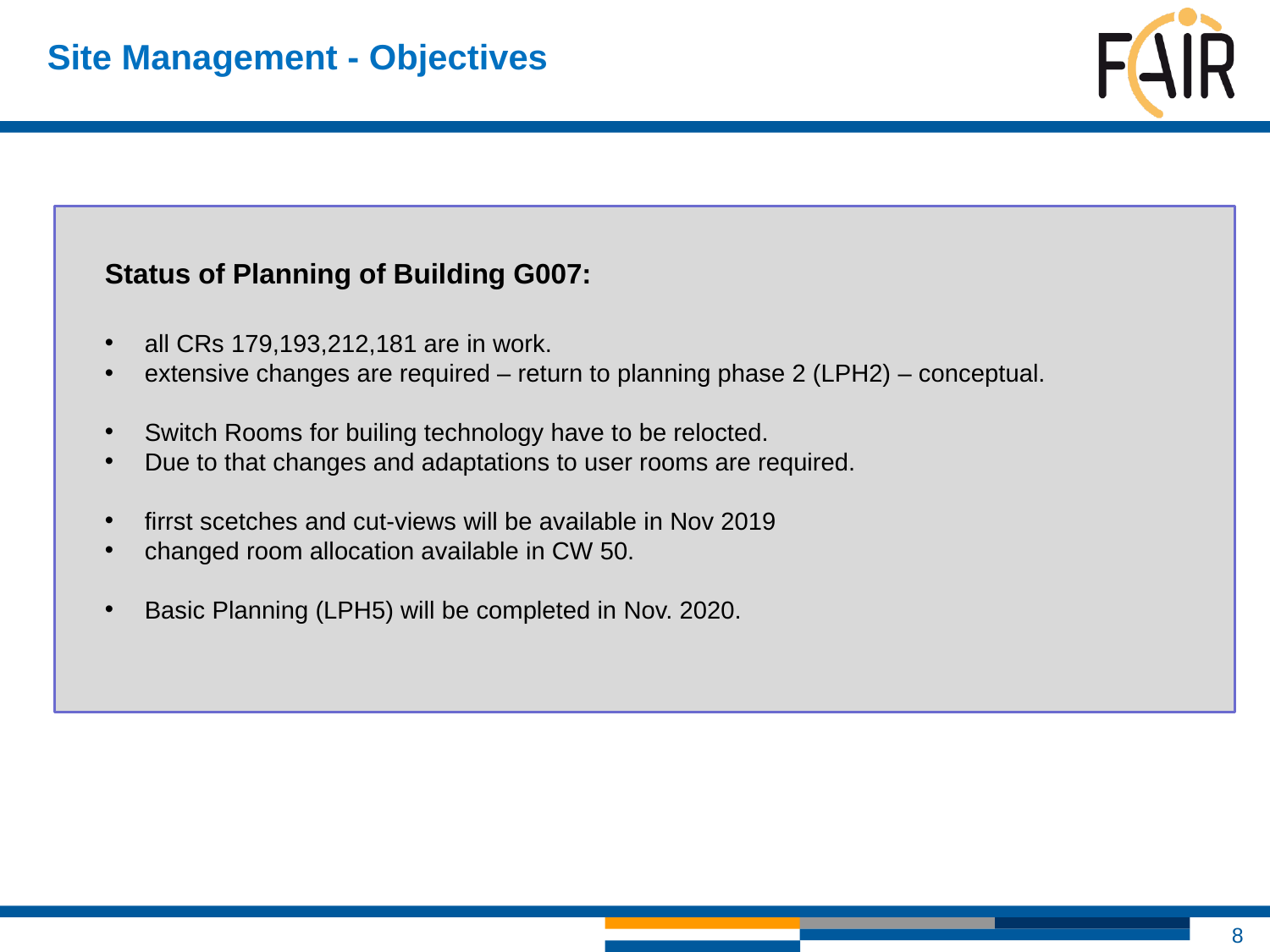

# Site Management - Objectives
Status of Planning of Building G007:

all CRs 179,193,212,181 are in work.
extensive changes are required – return to planning phase 2 (LPH2) – conceptual.

Switch Rooms for builing technology have to be relocted.
Due to that changes and adaptations to user rooms are required.

firrst scetches and cut-views will be available in Nov 2019
changed room allocation available in CW 50.

Basic Planning (LPH5) will be completed in Nov. 2020.

8